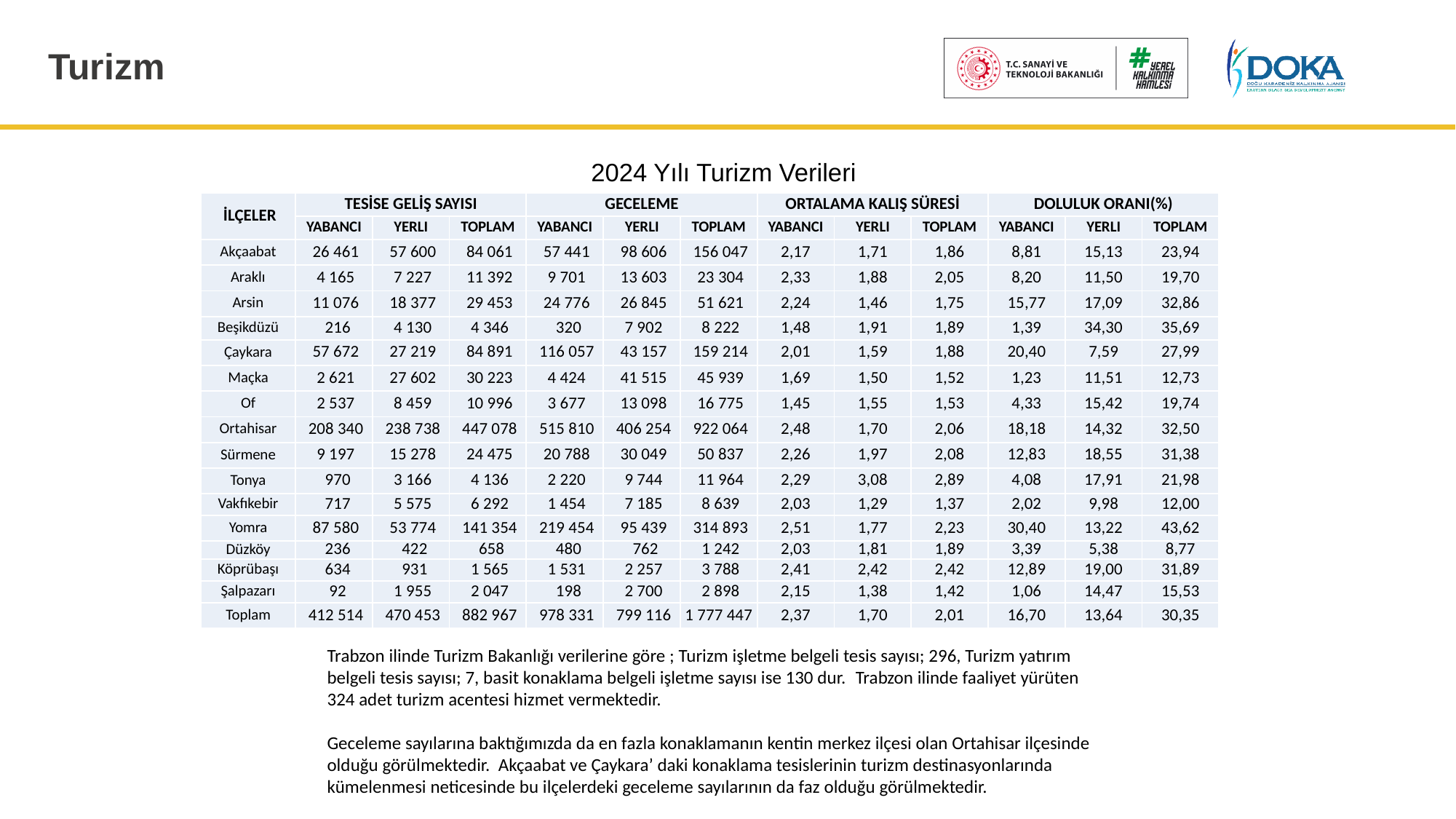

# Turizm
         2024 Yılı Turizm Verileri
| İLÇELER | TESİSE GELİŞ SAYISI |  |  | GECELEME |  |  | ORTALAMA KALIŞ SÜRESİ |  |  | DOLULUK ORANI(%) |  |  |
| --- | --- | --- | --- | --- | --- | --- | --- | --- | --- | --- | --- | --- |
|  | YABANCI | YERLI | TOPLAM | YABANCI | YERLI | TOPLAM | YABANCI | YERLI | TOPLAM | YABANCI | YERLI | TOPLAM |
| Akçaabat | 26 461 | 57 600 | 84 061 | 57 441 | 98 606 | 156 047 | 2,17 | 1,71 | 1,86 | 8,81 | 15,13 | 23,94 |
| Araklı | 4 165 | 7 227 | 11 392 | 9 701 | 13 603 | 23 304 | 2,33 | 1,88 | 2,05 | 8,20 | 11,50 | 19,70 |
| Arsin | 11 076 | 18 377 | 29 453 | 24 776 | 26 845 | 51 621 | 2,24 | 1,46 | 1,75 | 15,77 | 17,09 | 32,86 |
| Beşikdüzü | 216 | 4 130 | 4 346 | 320 | 7 902 | 8 222 | 1,48 | 1,91 | 1,89 | 1,39 | 34,30 | 35,69 |
| Çaykara | 57 672 | 27 219 | 84 891 | 116 057 | 43 157 | 159 214 | 2,01 | 1,59 | 1,88 | 20,40 | 7,59 | 27,99 |
| Maçka | 2 621 | 27 602 | 30 223 | 4 424 | 41 515 | 45 939 | 1,69 | 1,50 | 1,52 | 1,23 | 11,51 | 12,73 |
| Of | 2 537 | 8 459 | 10 996 | 3 677 | 13 098 | 16 775 | 1,45 | 1,55 | 1,53 | 4,33 | 15,42 | 19,74 |
| Ortahisar | 208 340 | 238 738 | 447 078 | 515 810 | 406 254 | 922 064 | 2,48 | 1,70 | 2,06 | 18,18 | 14,32 | 32,50 |
| Sürmene | 9 197 | 15 278 | 24 475 | 20 788 | 30 049 | 50 837 | 2,26 | 1,97 | 2,08 | 12,83 | 18,55 | 31,38 |
| Tonya | 970 | 3 166 | 4 136 | 2 220 | 9 744 | 11 964 | 2,29 | 3,08 | 2,89 | 4,08 | 17,91 | 21,98 |
| Vakfıkebir | 717 | 5 575 | 6 292 | 1 454 | 7 185 | 8 639 | 2,03 | 1,29 | 1,37 | 2,02 | 9,98 | 12,00 |
| Yomra | 87 580 | 53 774 | 141 354 | 219 454 | 95 439 | 314 893 | 2,51 | 1,77 | 2,23 | 30,40 | 13,22 | 43,62 |
| Düzköy | 236 | 422 | 658 | 480 | 762 | 1 242 | 2,03 | 1,81 | 1,89 | 3,39 | 5,38 | 8,77 |
| Köprübaşı | 634 | 931 | 1 565 | 1 531 | 2 257 | 3 788 | 2,41 | 2,42 | 2,42 | 12,89 | 19,00 | 31,89 |
| Şalpazarı | 92 | 1 955 | 2 047 | 198 | 2 700 | 2 898 | 2,15 | 1,38 | 1,42 | 1,06 | 14,47 | 15,53 |
| Toplam | 412 514 | 470 453 | 882 967 | 978 331 | 799 116 | 1 777 447 | 2,37 | 1,70 | 2,01 | 16,70 | 13,64 | 30,35 |
Trabzon ilinde Turizm Bakanlığı verilerine göre ; Turizm işletme belgeli tesis sayısı; 296, Turizm yatırım belgeli tesis sayısı; 7, basit konaklama belgeli işletme sayısı ise 130 dur.  Trabzon ilinde faaliyet yürüten 324 adet turizm acentesi hizmet vermektedir.

Geceleme sayılarına baktığımızda da en fazla konaklamanın kentin merkez ilçesi olan Ortahisar ilçesinde olduğu görülmektedir.  Akçaabat ve Çaykara’ daki konaklama tesislerinin turizm destinasyonlarında kümelenmesi neticesinde bu ilçelerdeki geceleme sayılarının da faz olduğu görülmektedir.